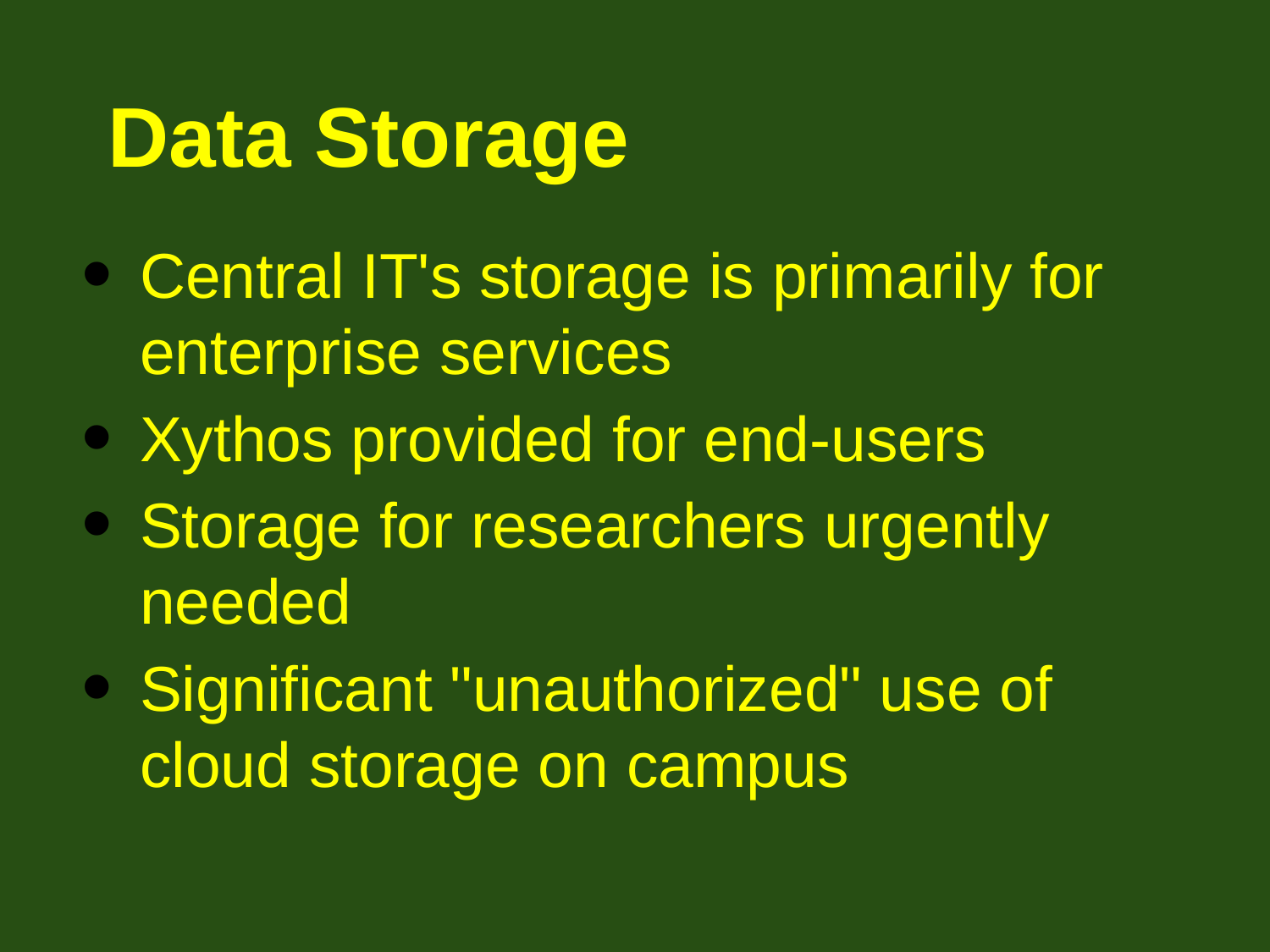

# Data Storage
Central IT's storage is primarily for enterprise services
Xythos provided for end-users
Storage for researchers urgently needed
Significant "unauthorized" use of cloud storage on campus